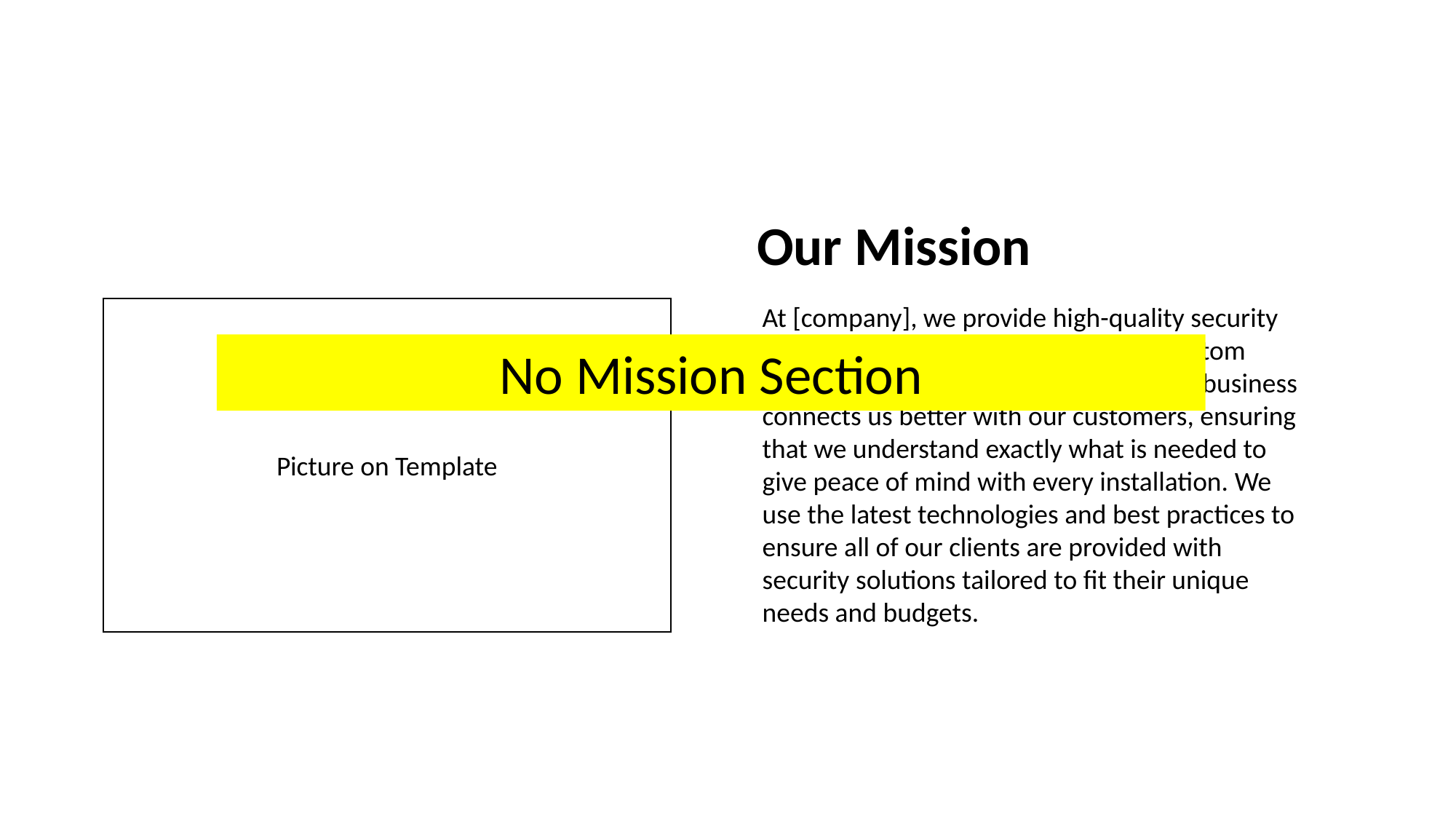

Our Mission
At [company], we provide high-quality security solutions to all of our clients using a custom designed approach. Our locally focused business connects us better with our customers, ensuring that we understand exactly what is needed to give peace of mind with every installation. We use the latest technologies and best practices to ensure all of our clients are provided with security solutions tailored to fit their unique needs and budgets.
Picture on Template
No Mission Section